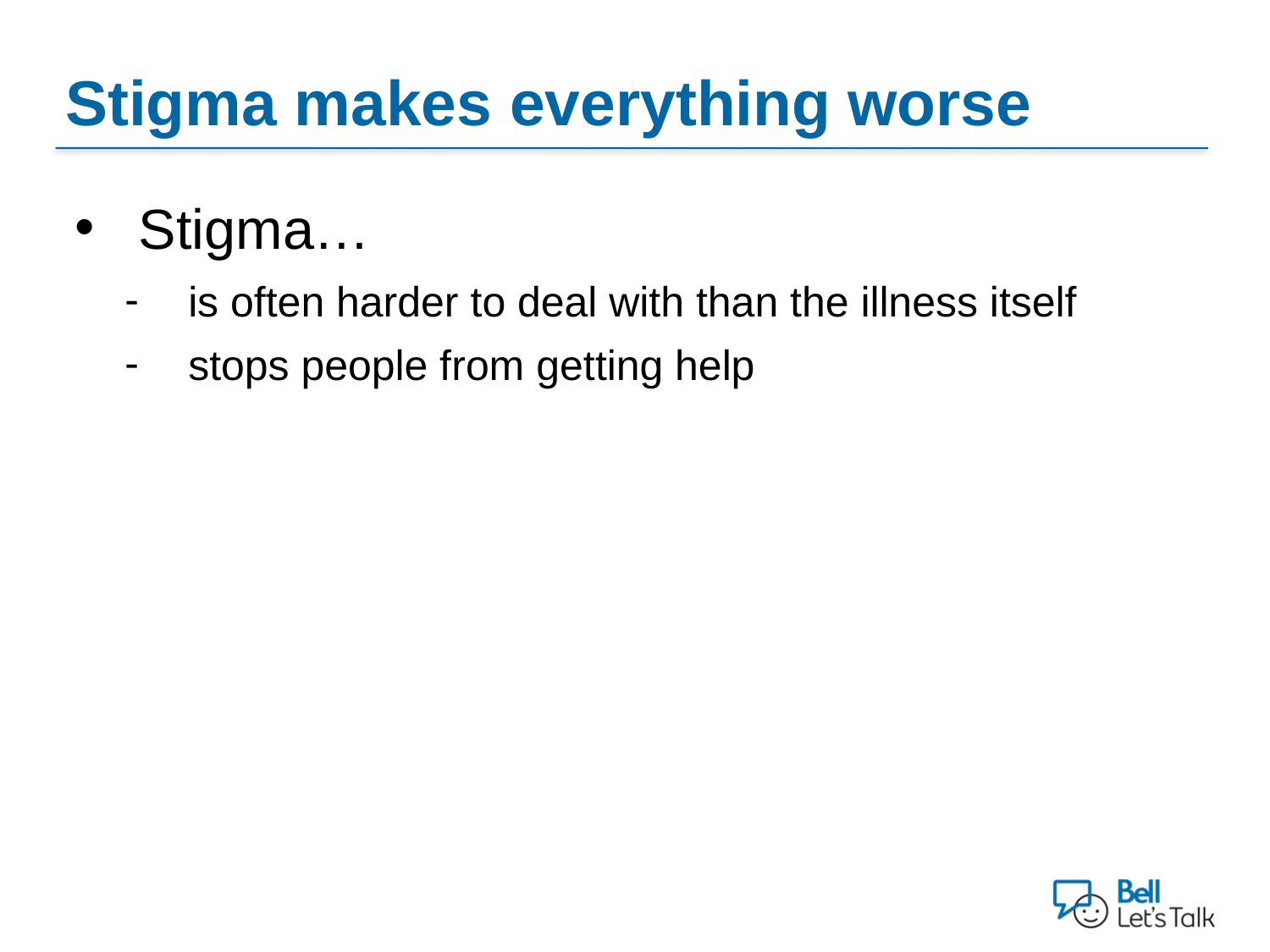

# Stigma makes everything worse
Stigma…
is often harder to deal with than the illness itself
stops people from getting help